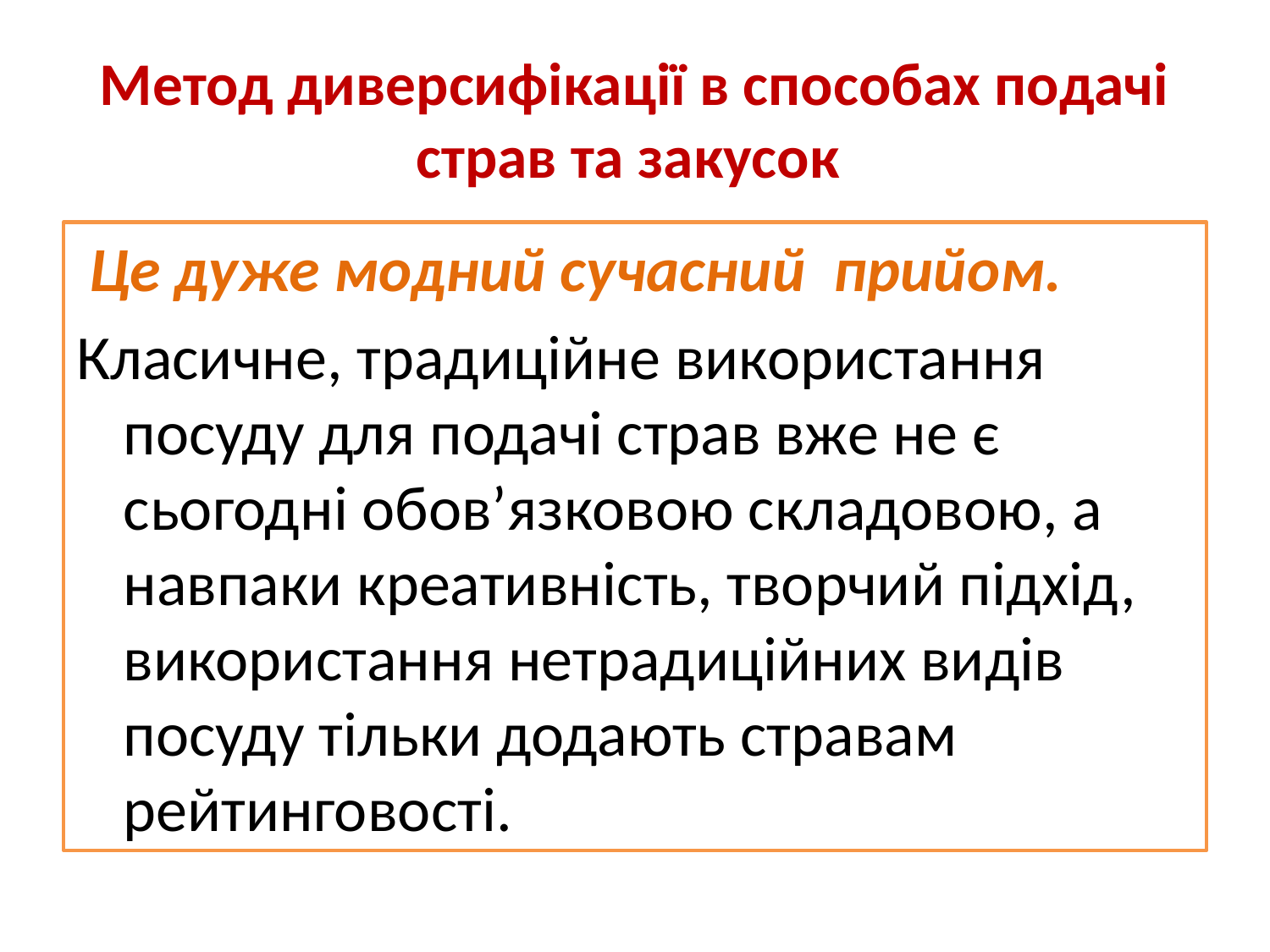

# Метод диверсифікації в способах подачі страв та закусок
 Це дуже модний сучасний  прийом.
Класичне, традиційне використання посуду для подачі страв вже не є сьогодні обов’язковою складовою, а навпаки креативність, творчий підхід, використання нетрадиційних видів посуду тільки додають стравам рейтинговості.